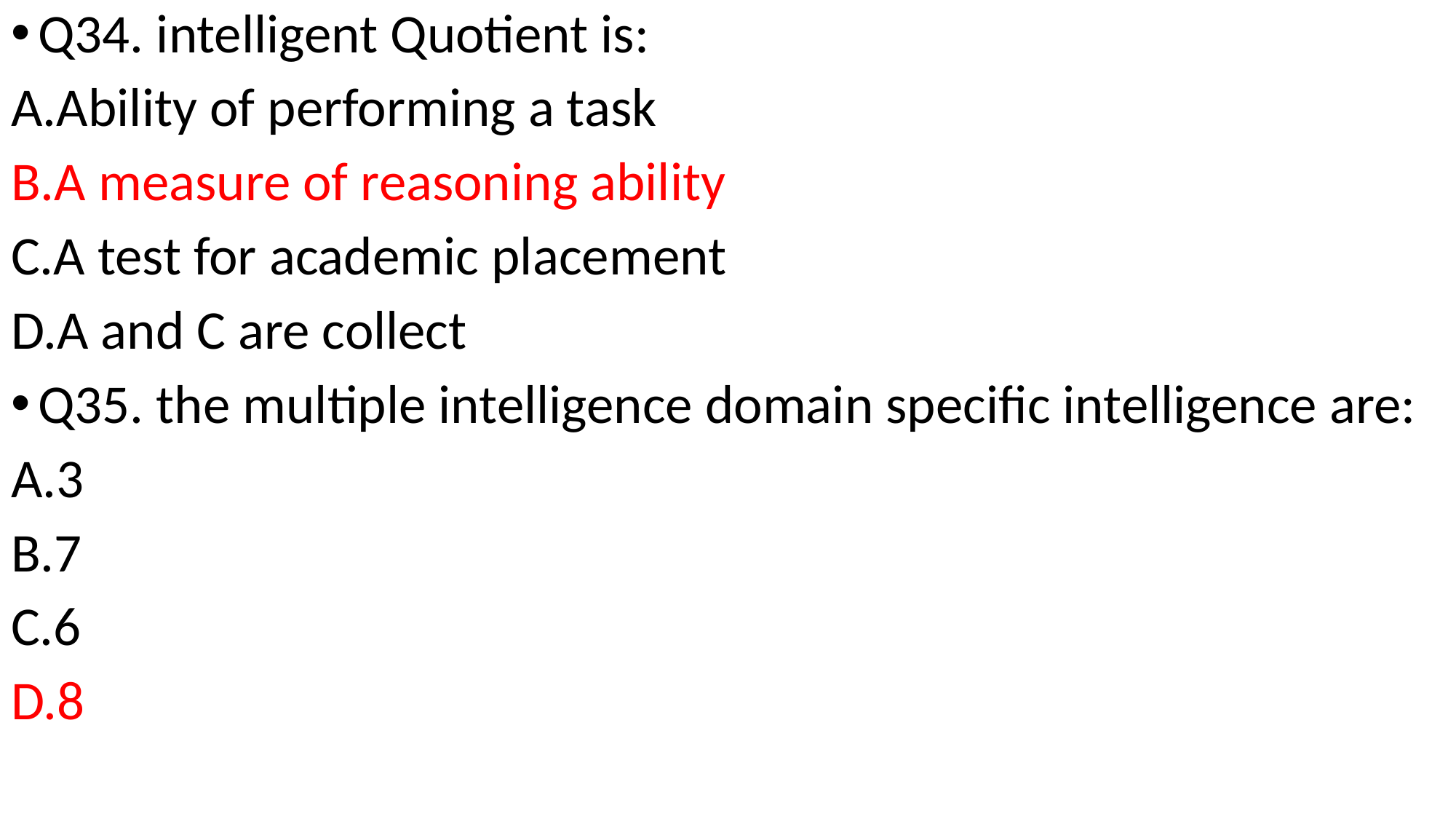

Q34. intelligent Quotient is:
Ability of performing a task
A measure of reasoning ability
A test for academic placement
A and C are collect
Q35. the multiple intelligence domain specific intelligence are:
3
7
6
8